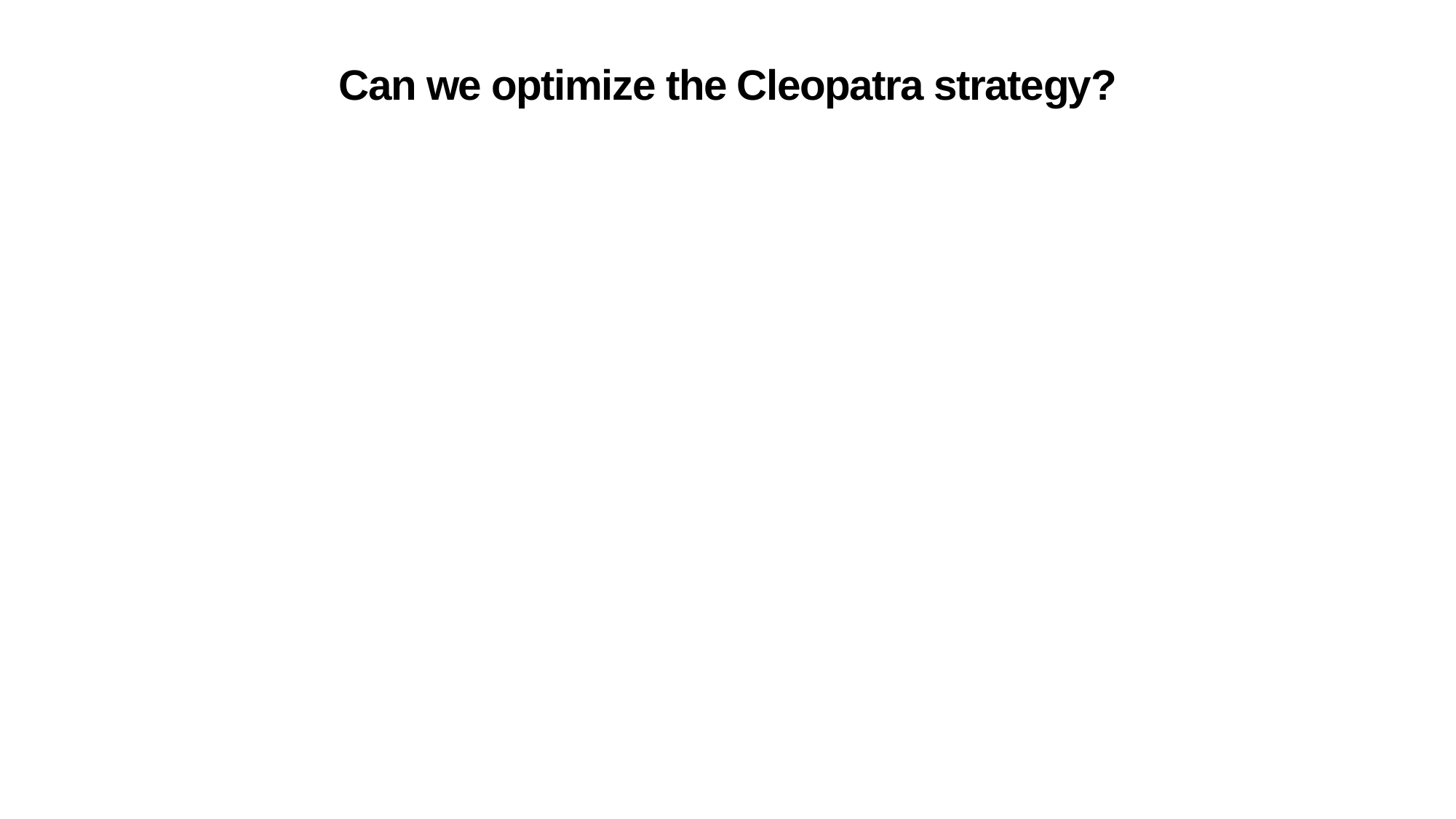

# Can we optimize the Cleopatra strategy?